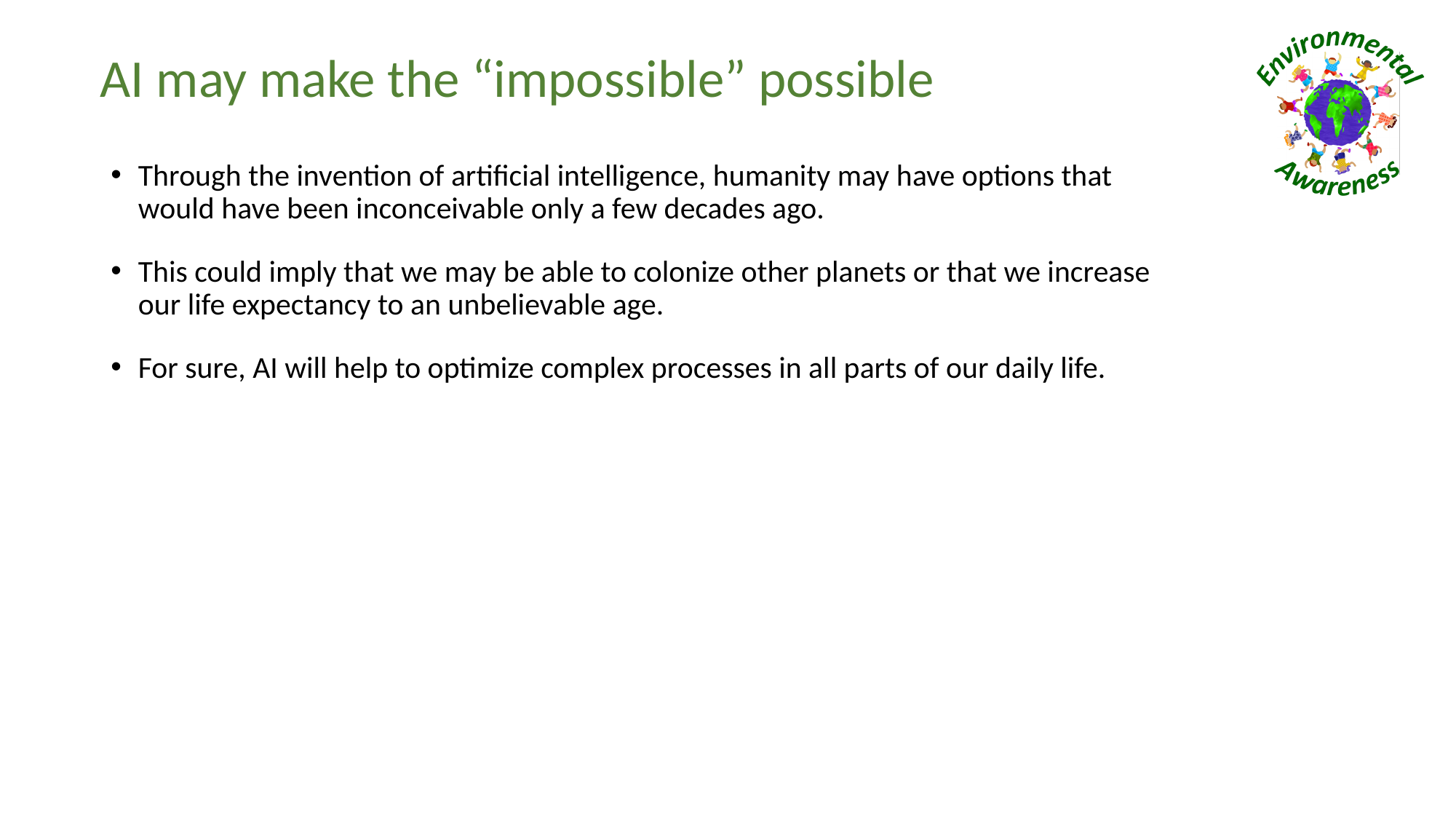

# AI may make the “impossible” possible
Through the invention of artificial intelligence, humanity may have options that would have been inconceivable only a few decades ago.
This could imply that we may be able to colonize other planets or that we increase our life expectancy to an unbelievable age.
For sure, AI will help to optimize complex processes in all parts of our daily life.